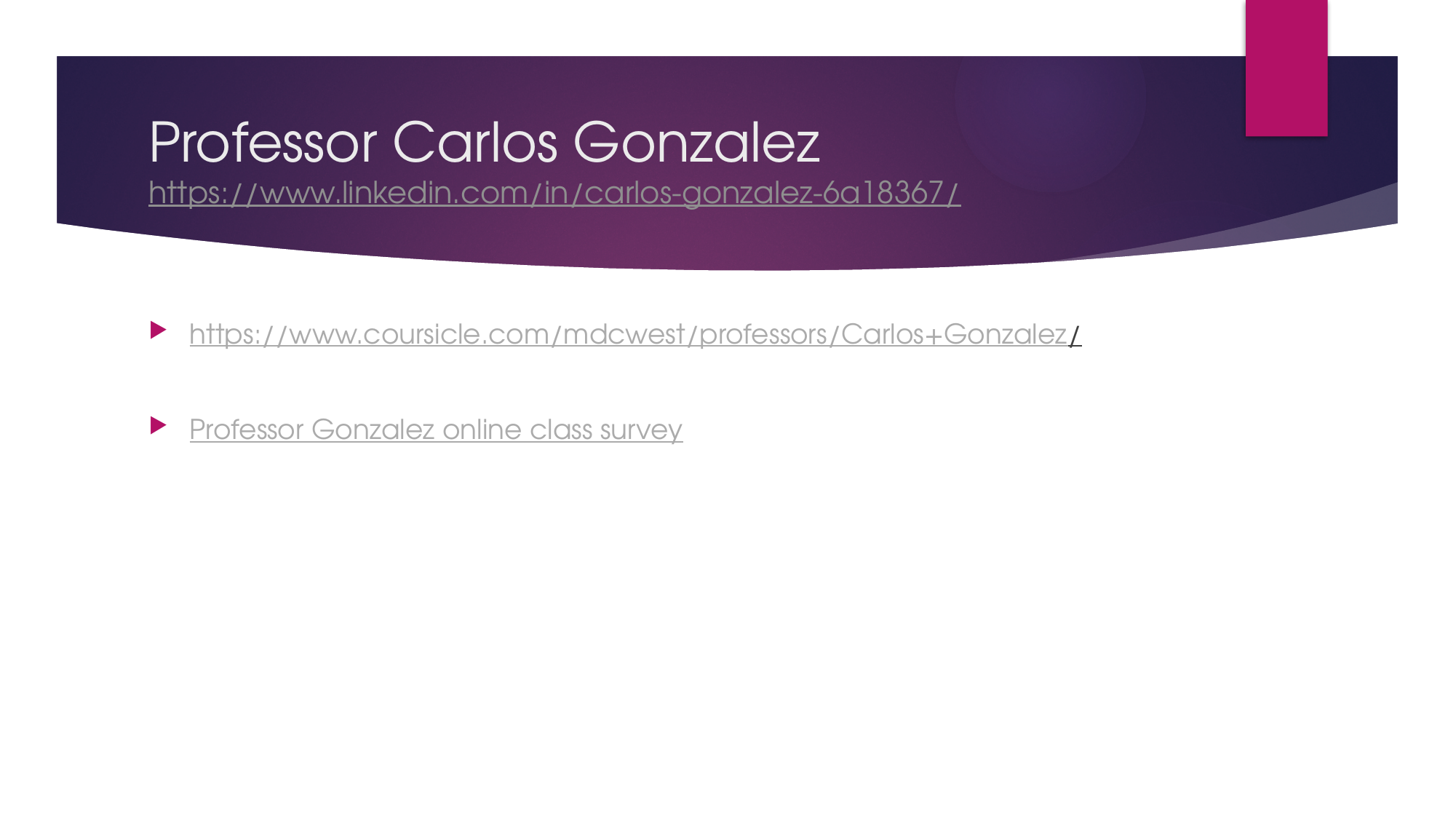

# Professor Carlos Gonzalez https://www.linkedin.com/in/carlos-gonzalez-6a18367/
https://www.coursicle.com/mdcwest/professors/Carlos+Gonzalez/

Professor Gonzalez online class survey